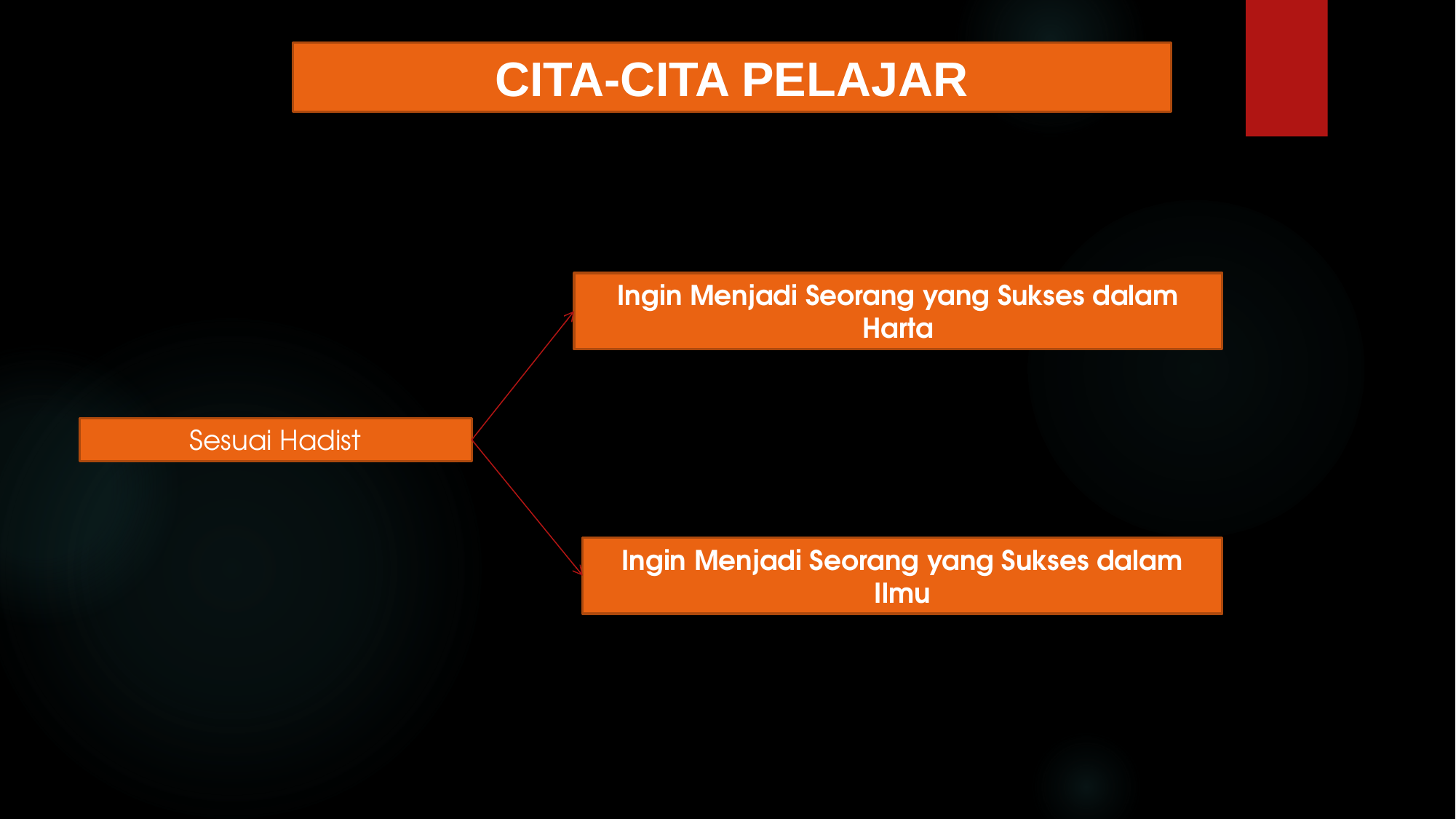

CITA-CITA PELAJAR
Ingin Menjadi Seorang yang Sukses dalam Harta
Sesuai Hadist
Ingin Menjadi Seorang yang Sukses dalam Ilmu